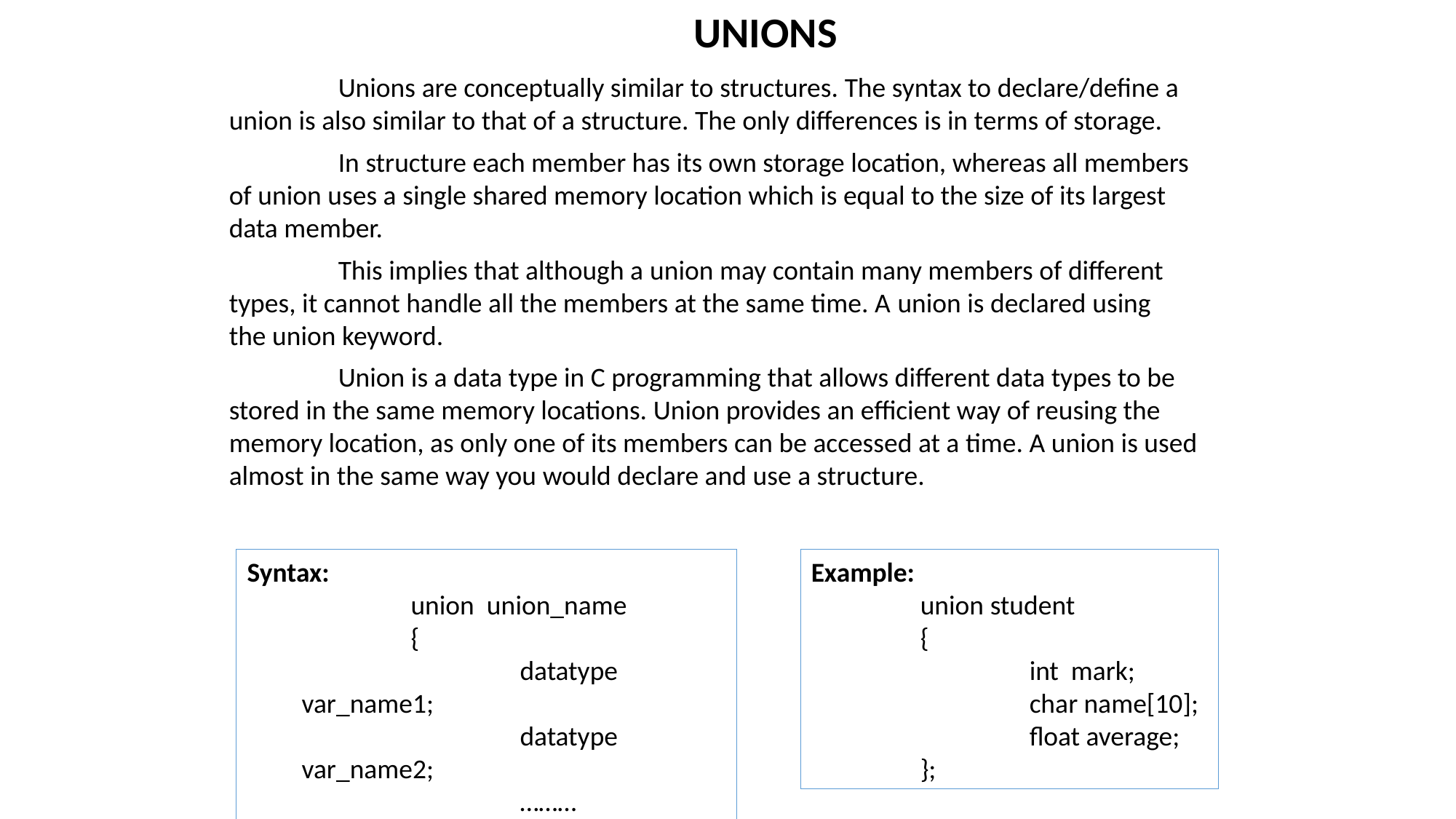

UNIONS
	Unions are conceptually similar to structures. The syntax to declare/define a union is also similar to that of a structure. The only differences is in terms of storage.
	In structure each member has its own storage location, whereas all members of union uses a single shared memory location which is equal to the size of its largest data member.
	This implies that although a union may contain many members of different types, it cannot handle all the members at the same time. A union is declared using the union keyword.
	Union is a data type in C programming that allows different data types to be stored in the same memory locations. Union provides an efficient way of reusing the memory location, as only one of its members can be accessed at a time. A union is used almost in the same way you would declare and use a structure.
Syntax:
	union  union_name
	{
		datatype  var_name1;
		datatype   var_name2;
		………
	};
Example:
	union student
	{
		int  mark;
		char name[10];
		float average;
	};